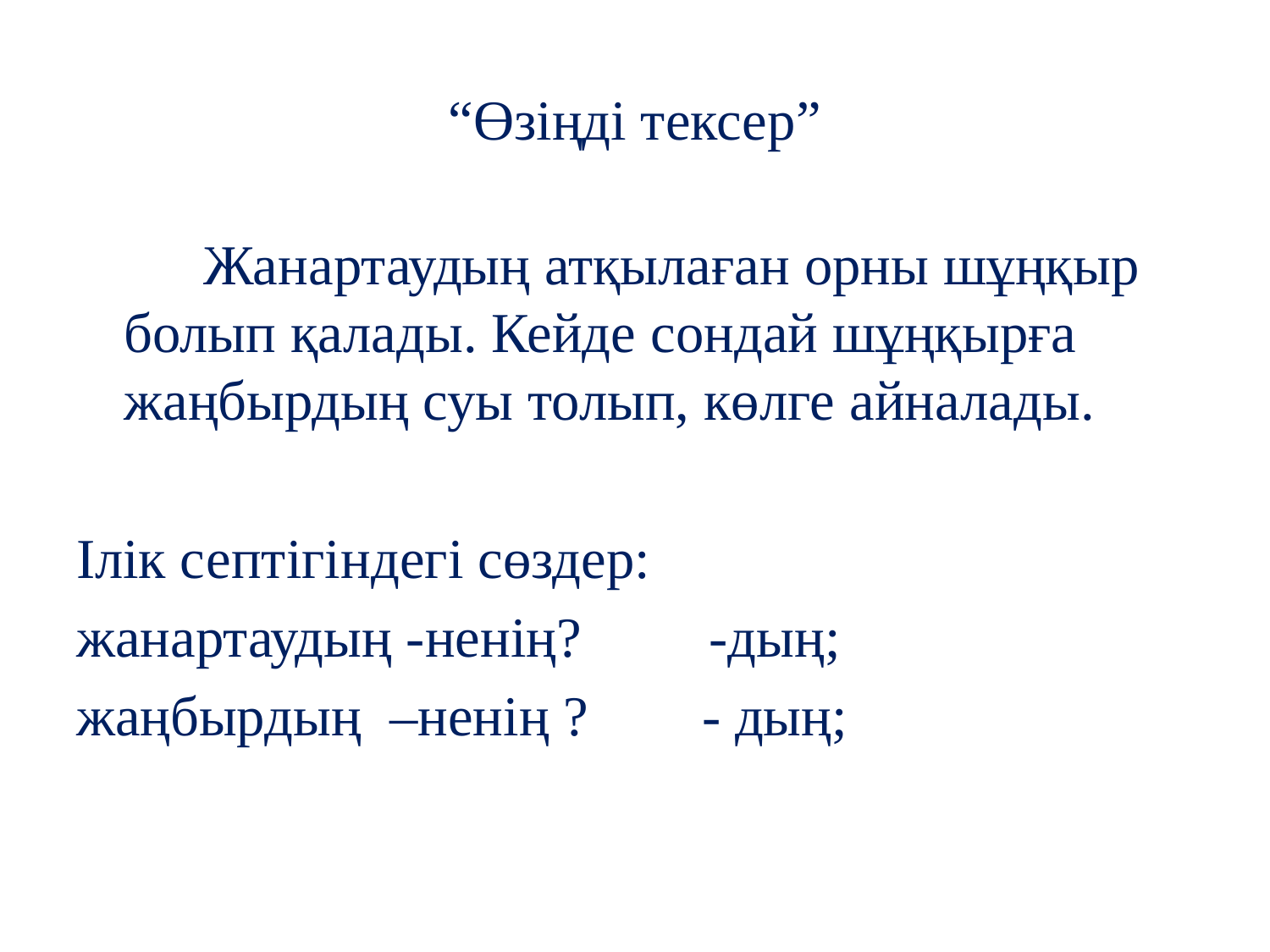

# “Өзіңді тексер”
         Жанартаудың атқылаған орны шұңқыр болып қалады. Кейде сондай шұңқырға жаңбырдың суы толып, көлге айналады.

Ілік септігіндегі сөздер:
жанартаудың -ненің?         -дың;
жаңбырдың  –ненің ?        - дың;